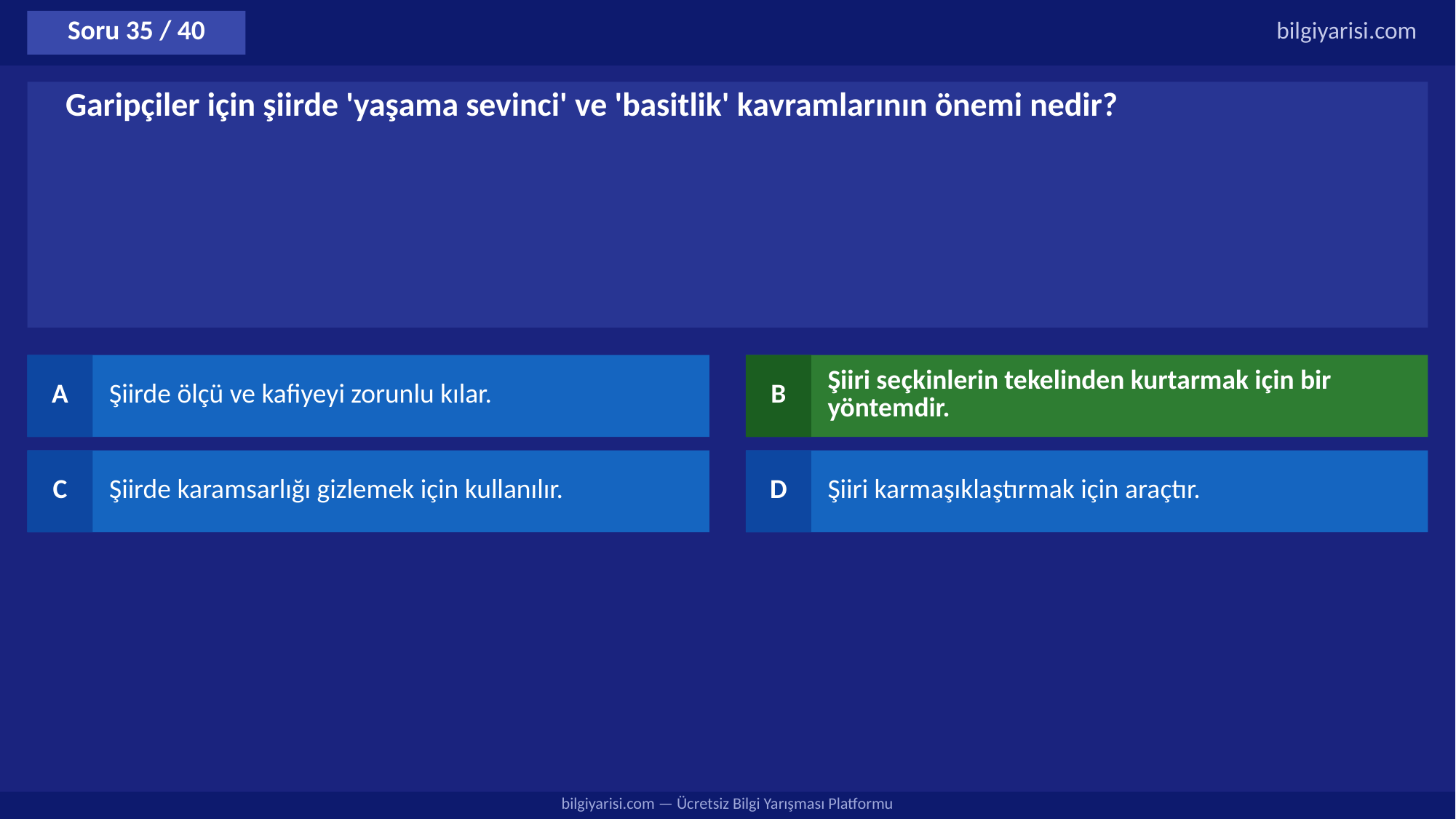

Soru 35 / 40
bilgiyarisi.com

Garipçiler için şiirde 'yaşama sevinci' ve 'basitlik' kavramlarının önemi nedir?

A
Şiirde ölçü ve kafiyeyi zorunlu kılar.

B
Şiiri seçkinlerin tekelinden kurtarmak için bir yöntemdir.

C
Şiirde karamsarlığı gizlemek için kullanılır.

D
Şiiri karmaşıklaştırmak için araçtır.
bilgiyarisi.com — Ücretsiz Bilgi Yarışması Platformu